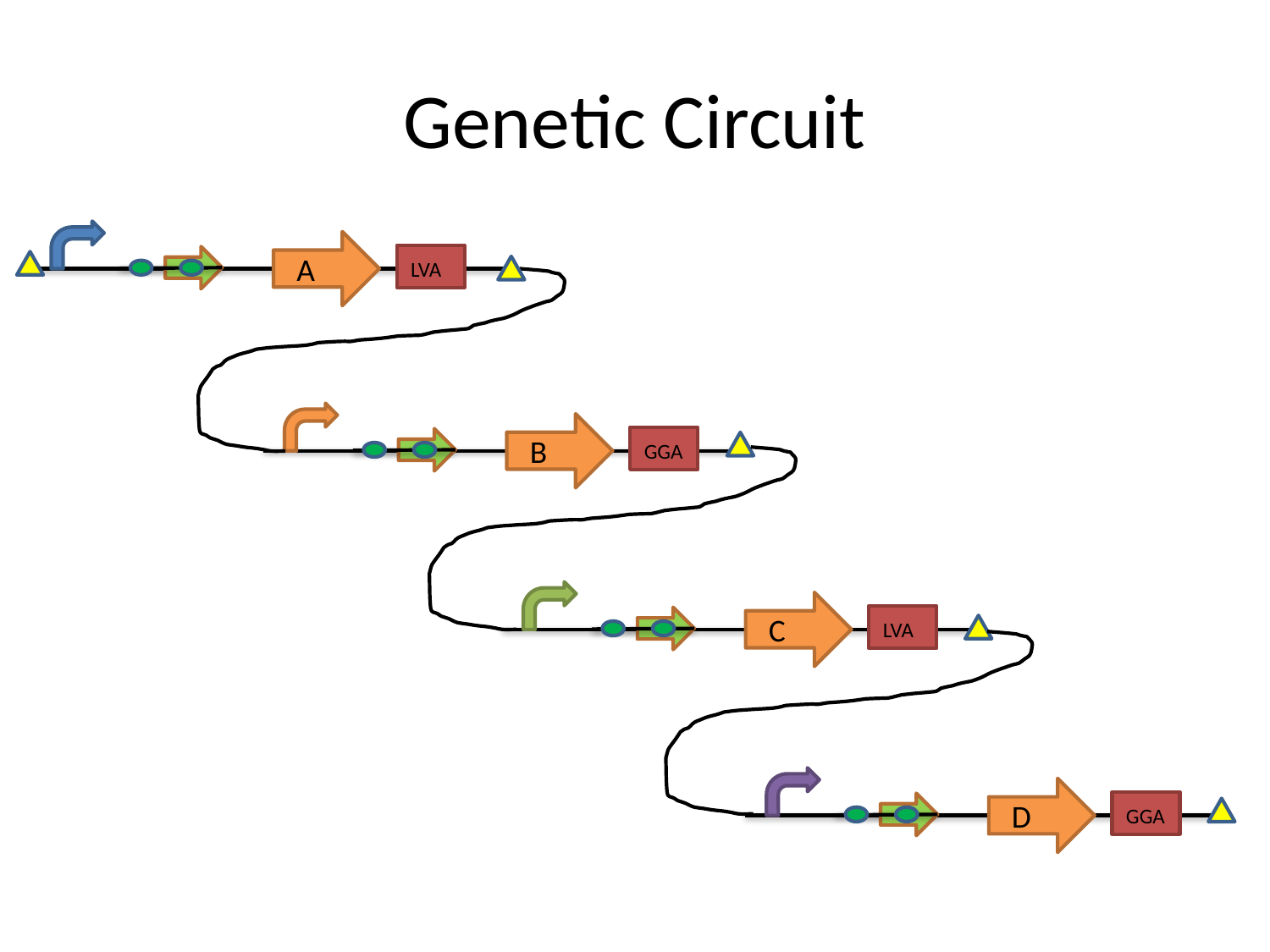

# Genetic Circuit

   LVA

A

   GGA

B

   LVA

C

   GGA

D